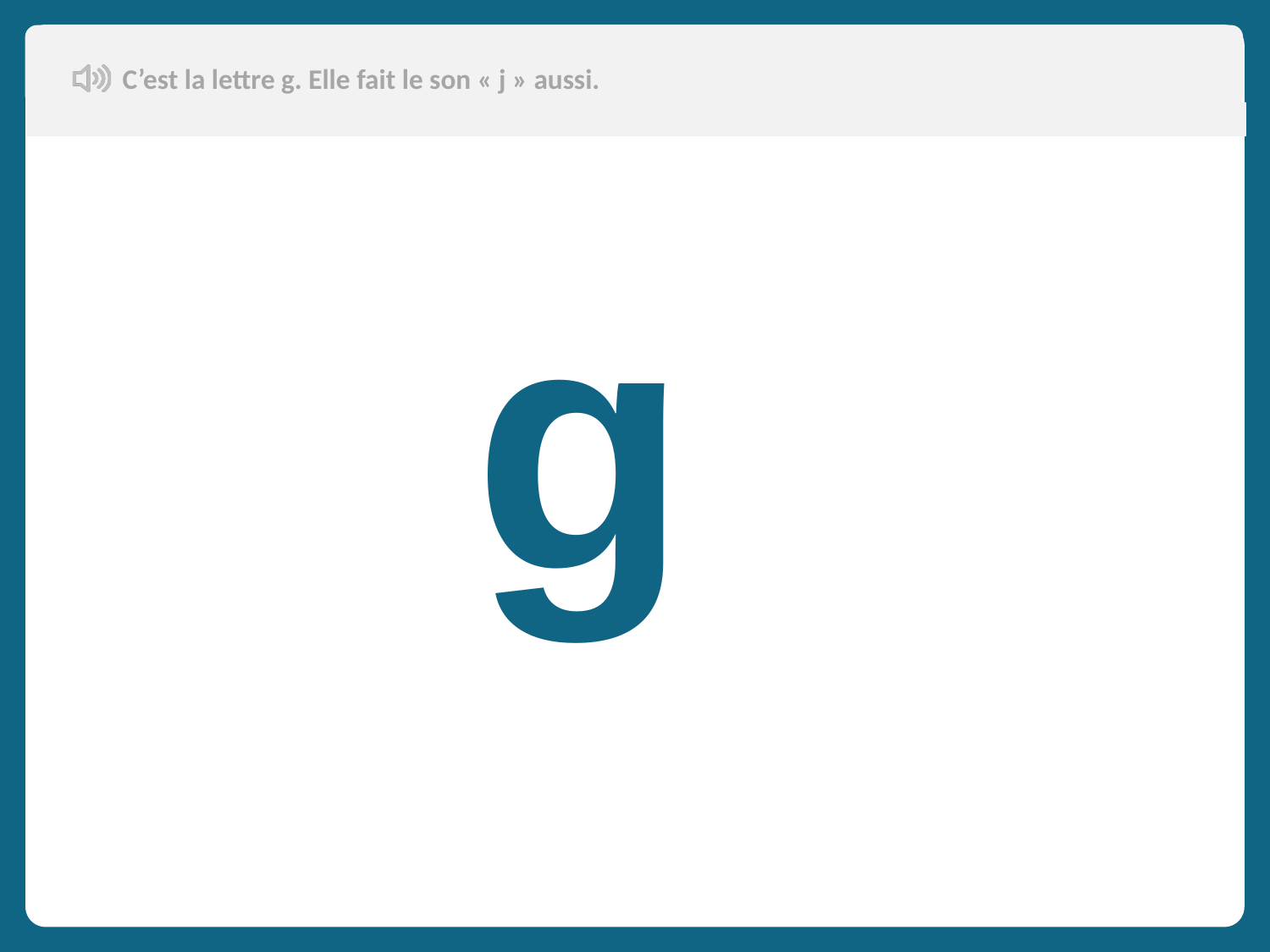

C’est la lettre g. Elle fait le son « j » aussi.

Aujourd’hui, nous allons apprendre de nouveaux mots en français.

 g